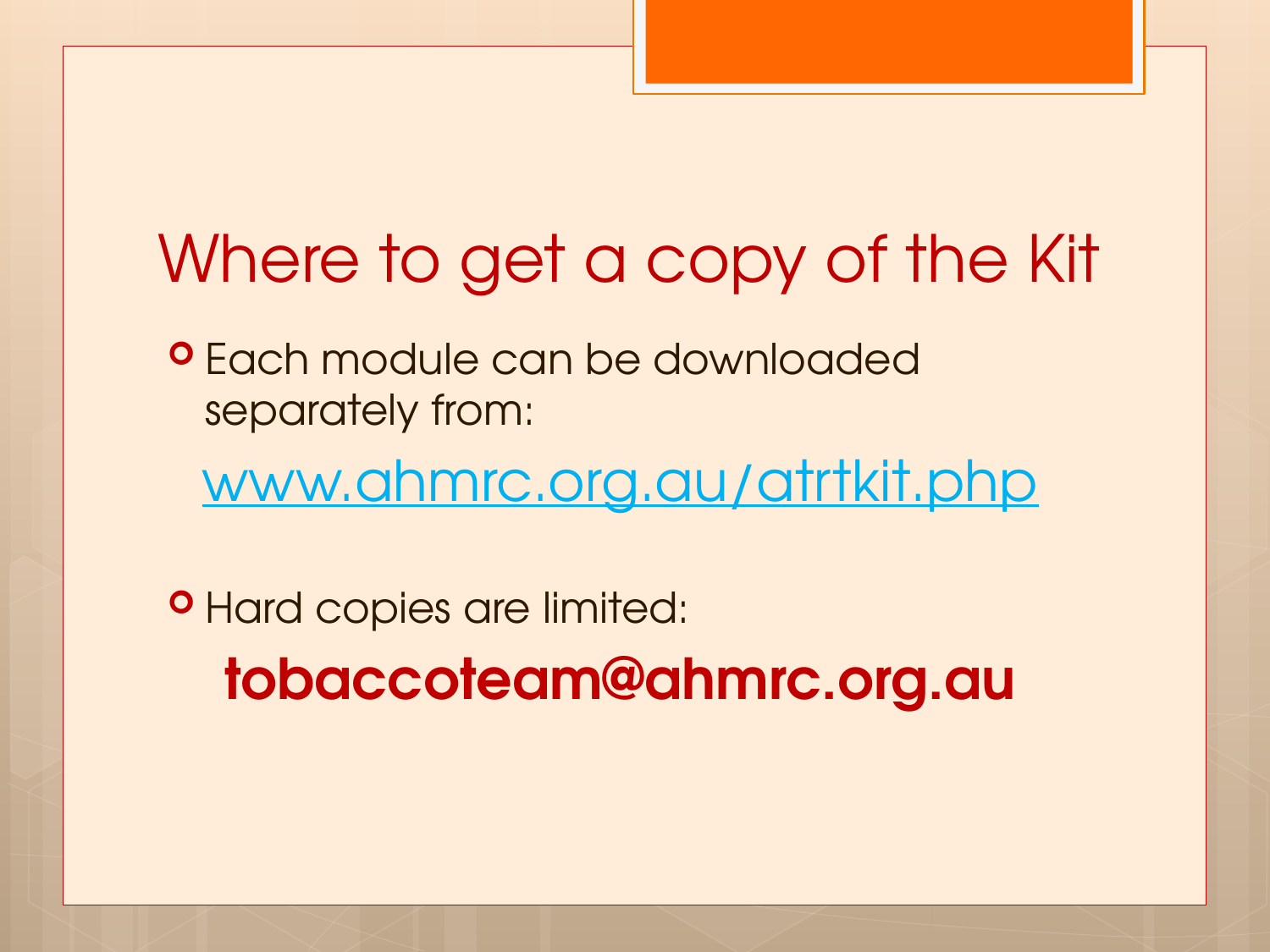

# Where to get a copy of the Kit
Each module can be downloaded separately from:
www.ahmrc.org.au/atrtkit.php

Hard copies are limited:
tobaccoteam@ahmrc.org.au